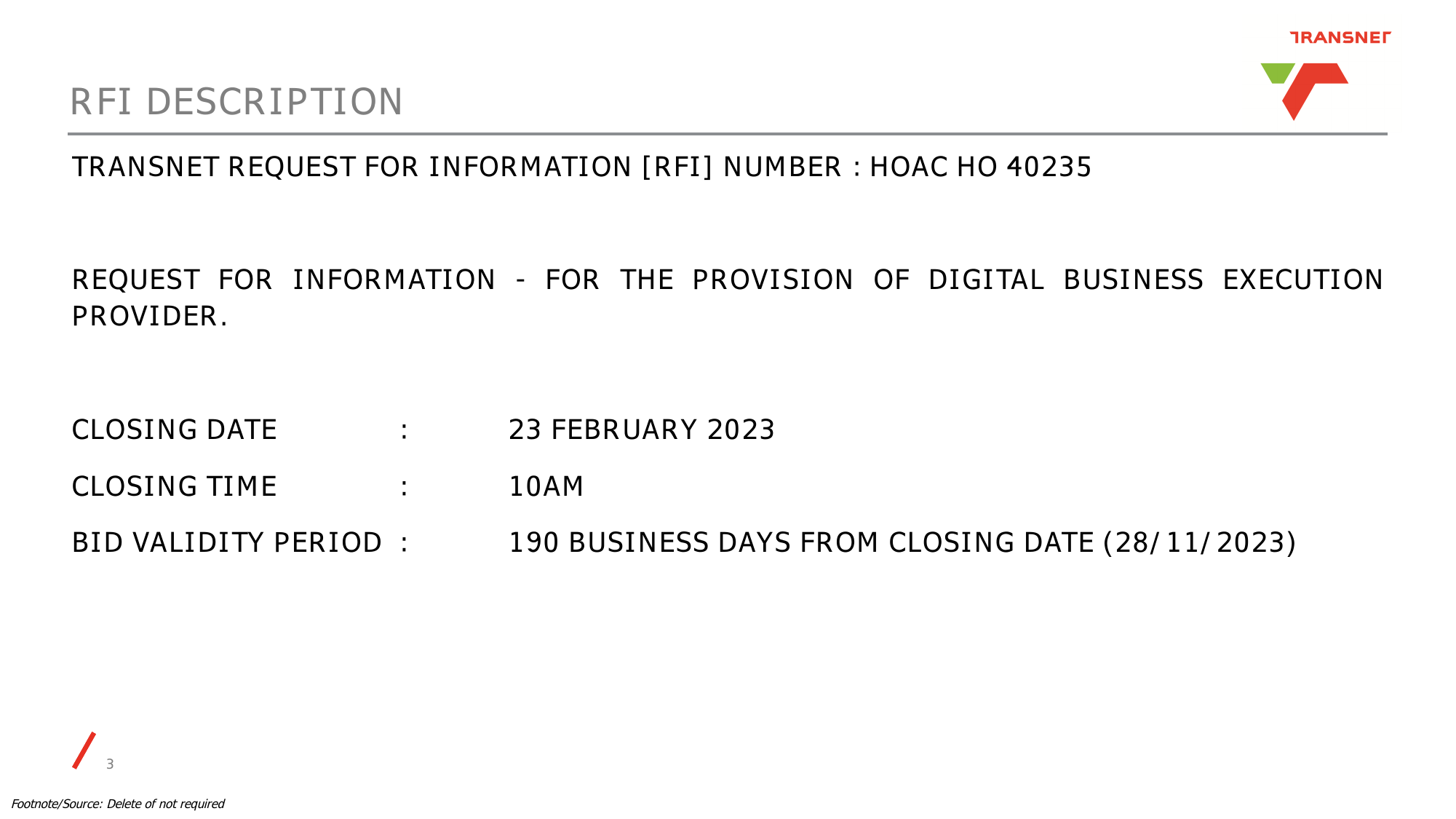

# RFI DESCRIPTION
TRANSNET REQUEST FOR INFORMATION [RFI] NUMBER : HOAC HO 40235

REQUEST FOR INFORMATION - FOR THE PROVISION OF DIGITAL BUSINESS EXECUTION PROVIDER.

CLOSING DATE		: 	23 FEBRUARY 2023
CLOSING TIME		: 	10AM
BID VALIDITY PERIOD	: 	190 BUSINESS DAYS FROM CLOSING DATE (28/11/2023)

Footnote/Source: Delete of not required